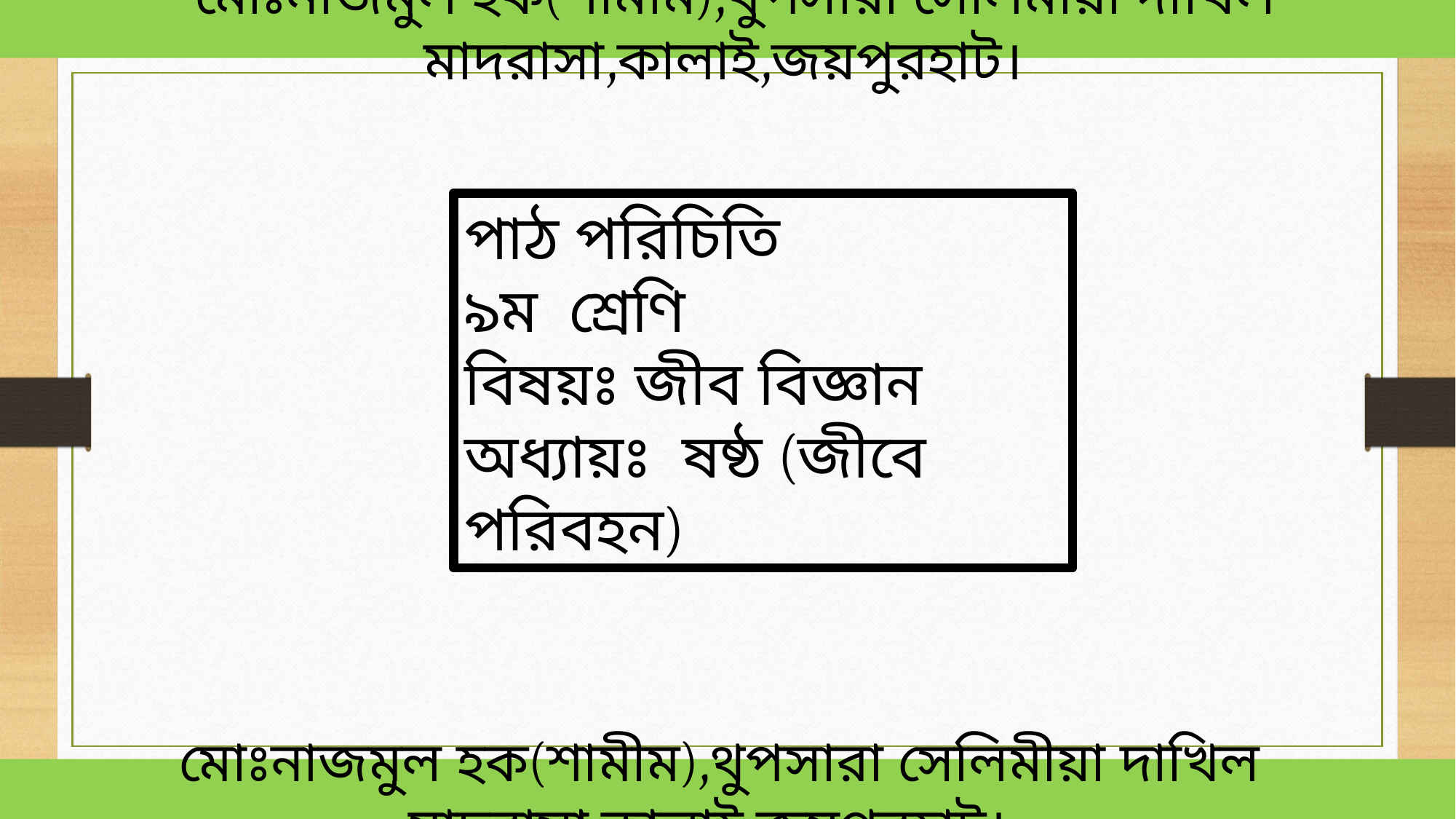

মোঃনাজমুল হক(শামীম),থুপসারা সেলিমীয়া দাখিল মাদরাসা,কালাই,জয়পুরহাট।
পাঠ পরিচিতি
৯ম  শ্রেণি
বিষয়ঃ জীব বিজ্ঞান
অধ্যায়ঃ  ষষ্ঠ (জীবে পরিবহন)
 মোঃনাজমুল হক(শামীম),থুপসারা সেলিমীয়া দাখিল মাদরাসা,কালাই,জয়পুরহাট।